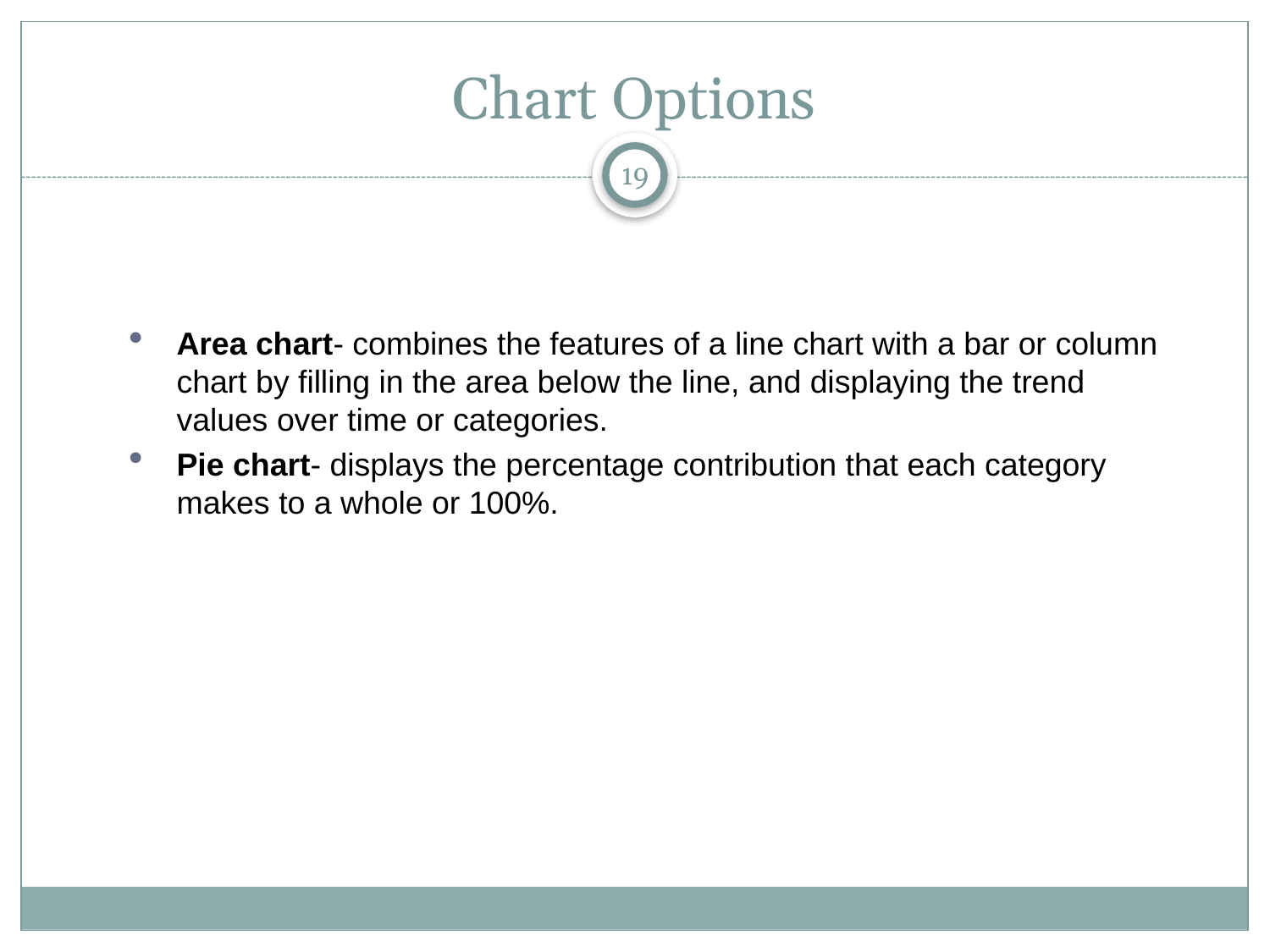

# Chart Options
19

Area chart- combines the features of a line chart with a bar or column chart by filling in the area below the line, and displaying the trend values over time or categories.
Pie chart- displays the percentage contribution that each category makes to a whole or 100%.